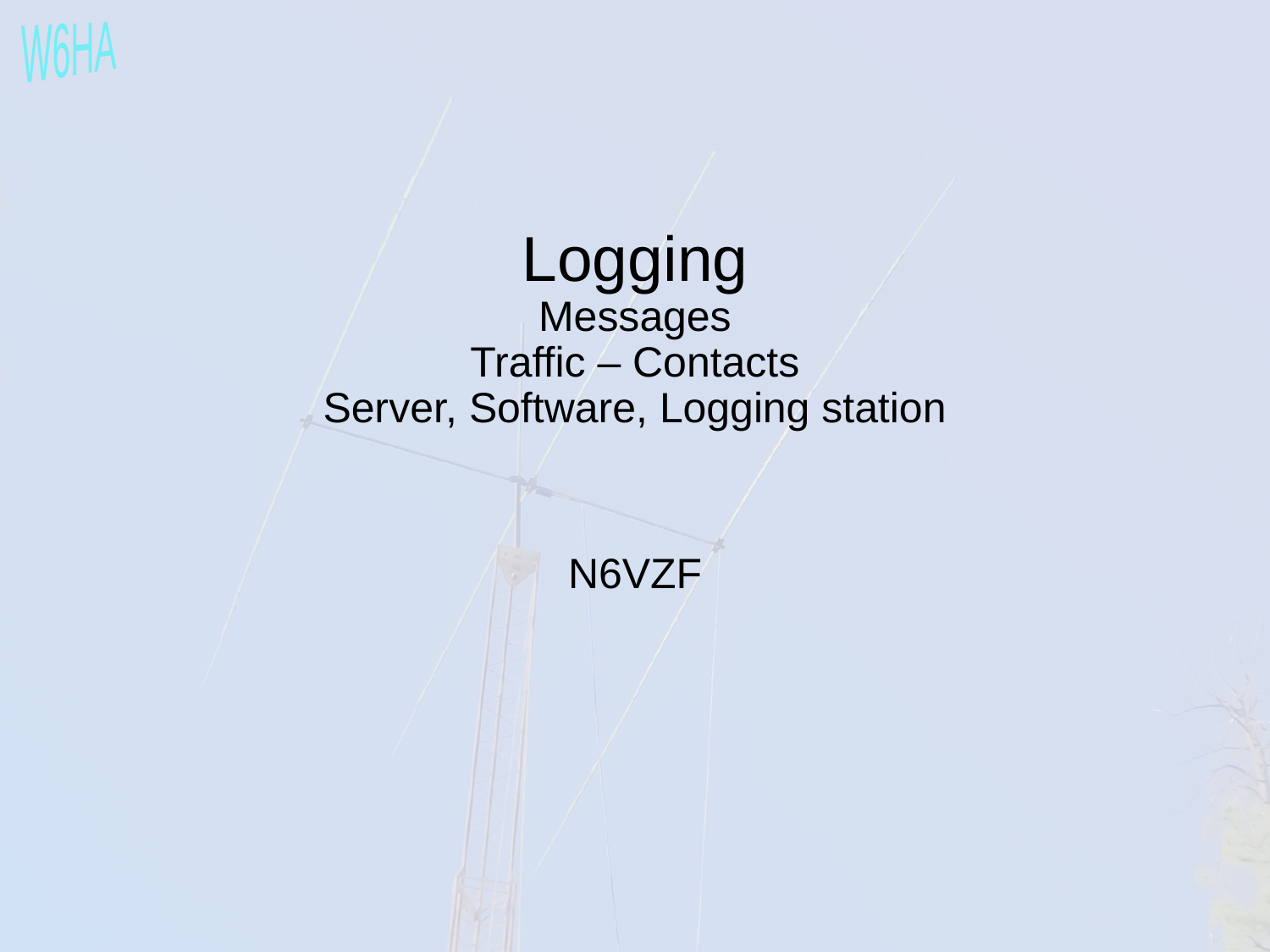

Logging
Messages
Traffic – Contacts
Server, Software, Logging station
N6VZF